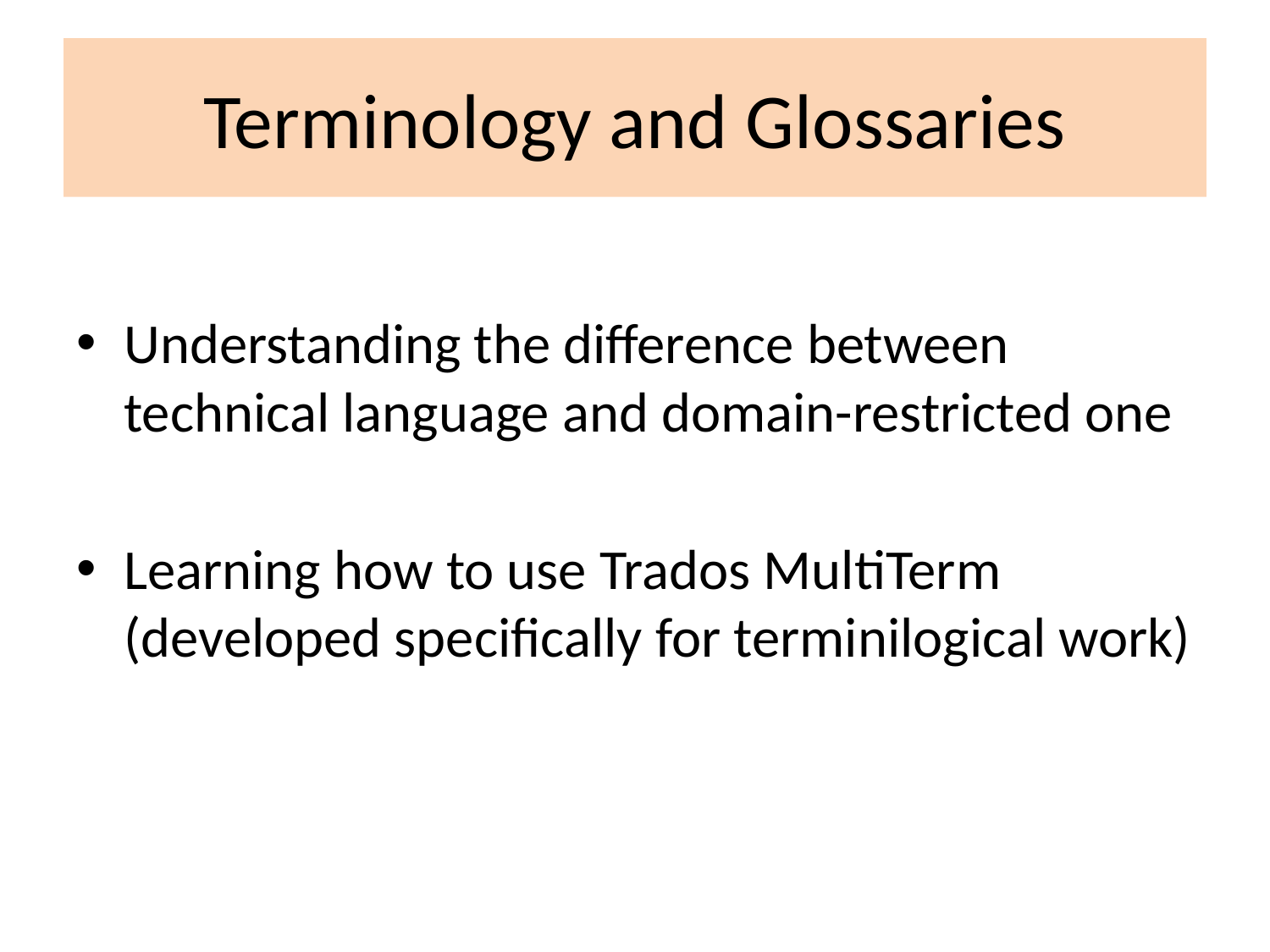

# Terminology and Glossaries

Understanding the difference between technical language and domain-restricted one

Learning how to use Trados MultiTerm (developed specifically for terminilogical work)